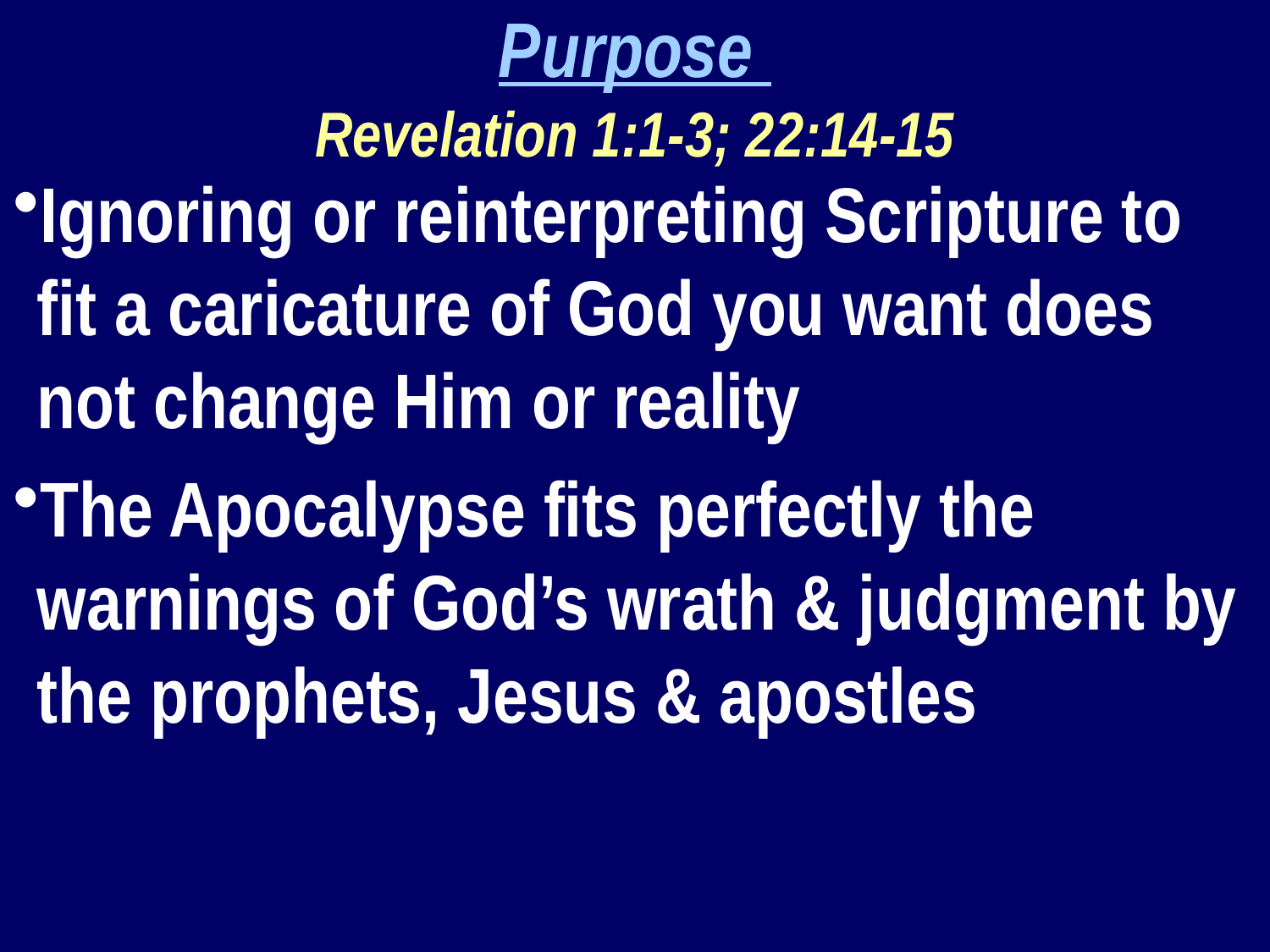

Purpose
Revelation 1:1-3; 22:14-15
Ignoring or reinterpreting Scripture to fit a caricature of God you want does not change Him or reality
The Apocalypse fits perfectly the warnings of God’s wrath & judgment by the prophets, Jesus & apostles